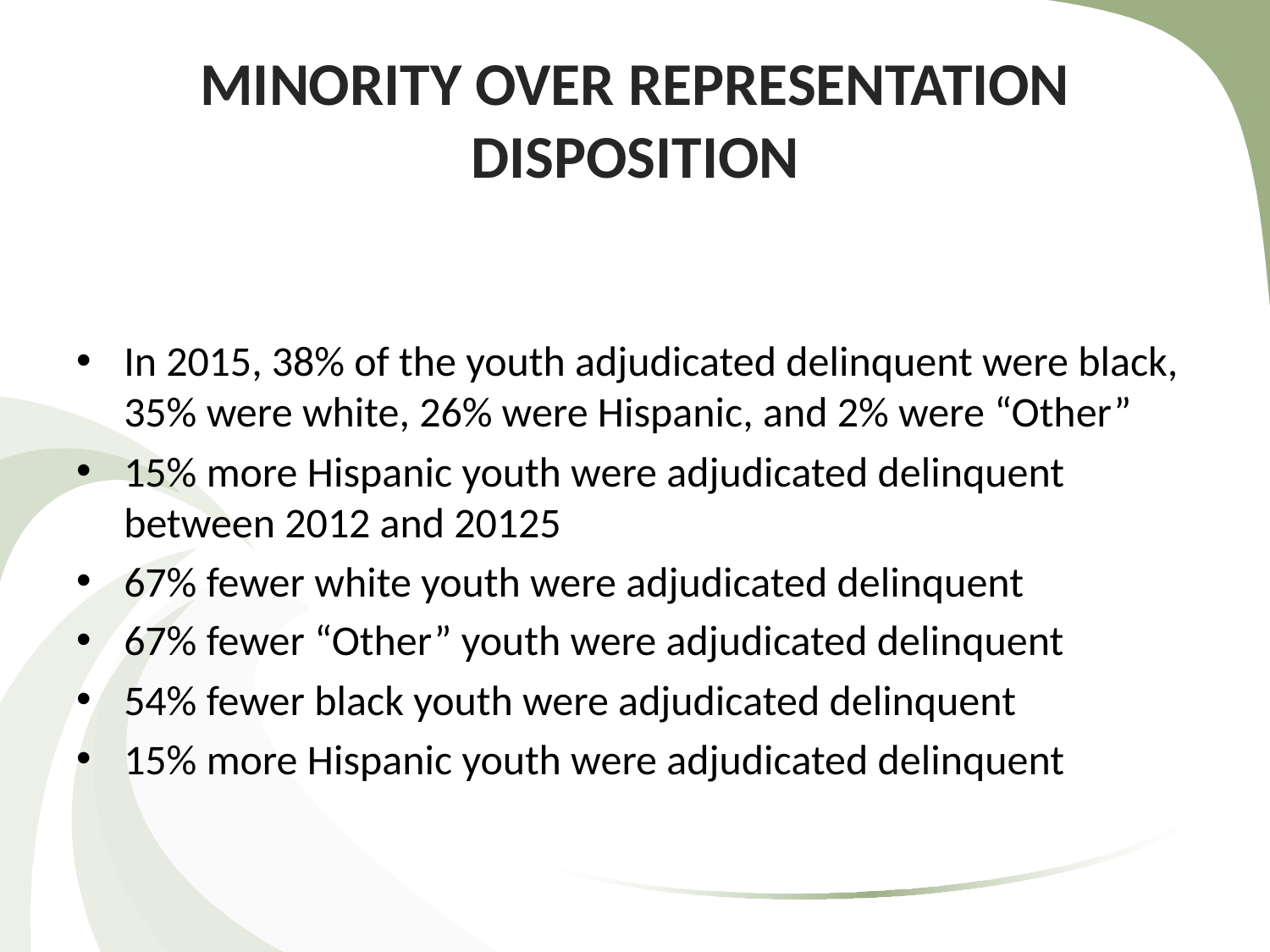

# MINORITY OVER REPRESENTATION DISPOSITION
In 2015, 38% of the youth adjudicated delinquent were black, 35% were white, 26% were Hispanic, and 2% were “Other”
15% more Hispanic youth were adjudicated delinquent between 2012 and 20125
67% fewer white youth were adjudicated delinquent
67% fewer “Other” youth were adjudicated delinquent
54% fewer black youth were adjudicated delinquent
15% more Hispanic youth were adjudicated delinquent